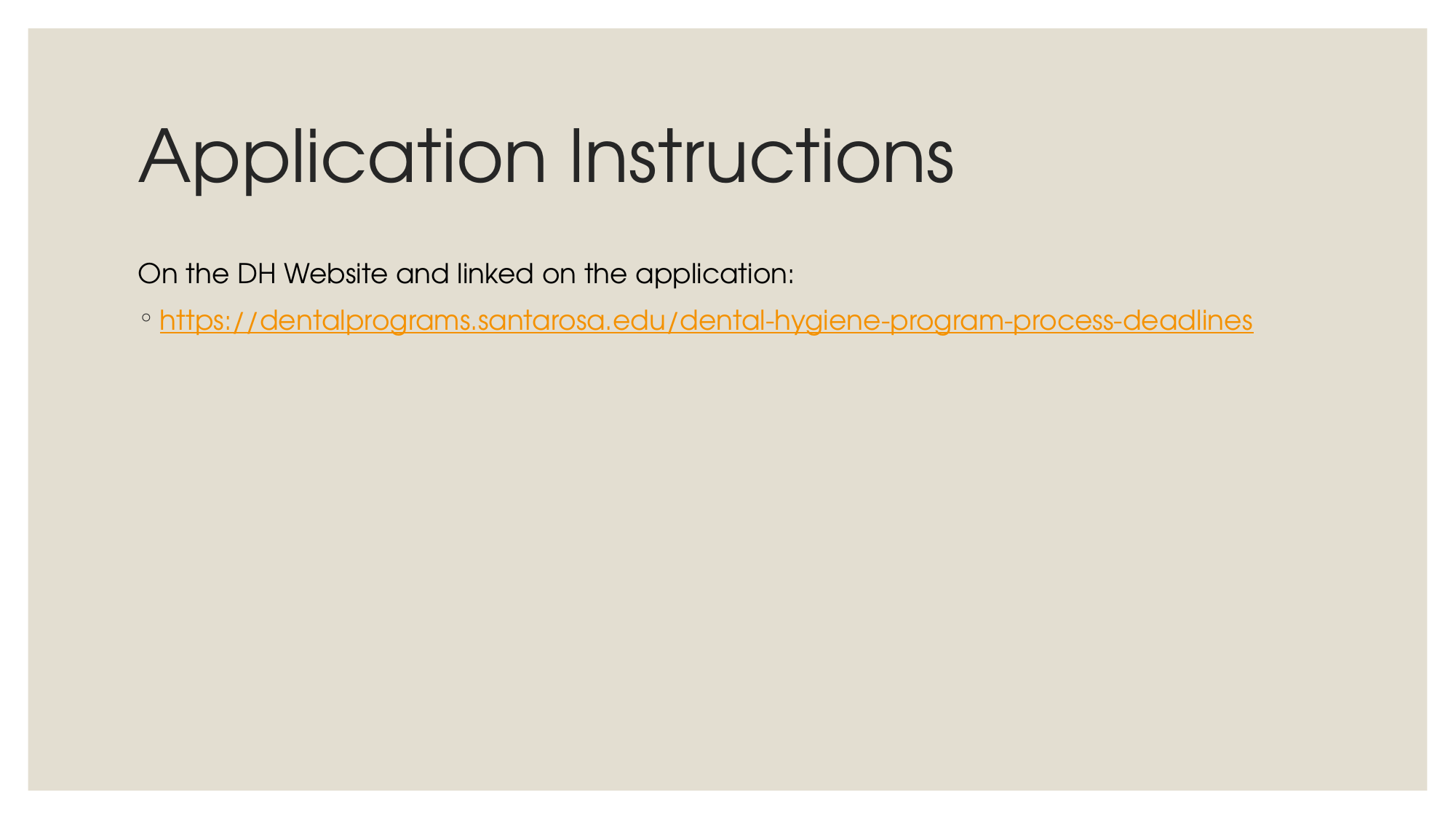

# Application Instructions
On the DH Website and linked on the application:
https://dentalprograms.santarosa.edu/dental-hygiene-program-process-deadlines